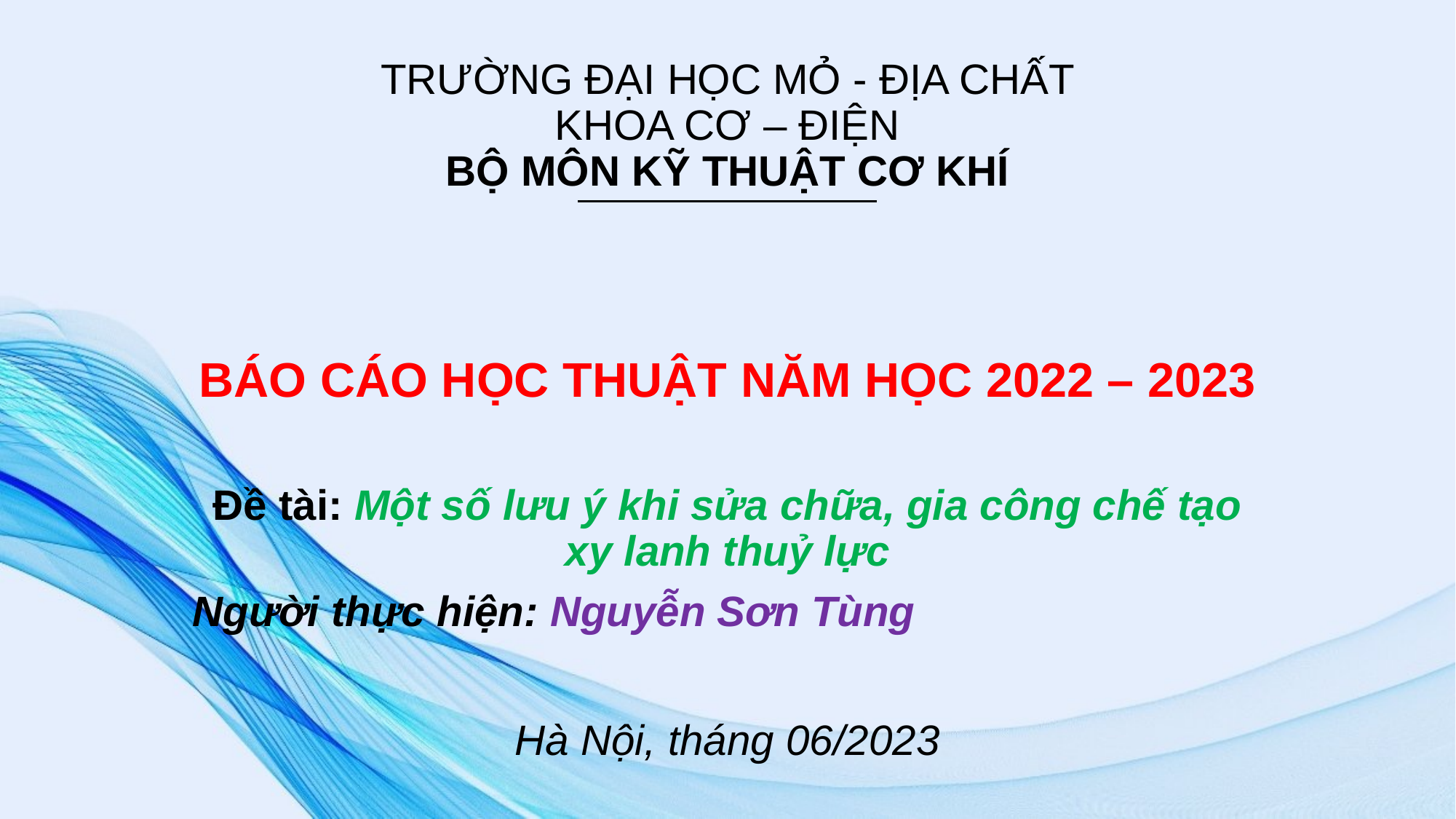

# TRƯỜNG ĐẠI HỌC MỎ - ĐỊA CHẤT KHOA CƠ – ĐIỆN BỘ MÔN KỸ THUẬT CƠ KHÍ
BÁO CÁO HỌC THUẬT NĂM HỌC 2022 – 2023

Đề tài: Một số lưu ý khi sửa chữa, gia công chế tạo xy lanh thuỷ lực
Người thực hiện: Nguyễn Sơn Tùng

Hà Nội, tháng 06/2023